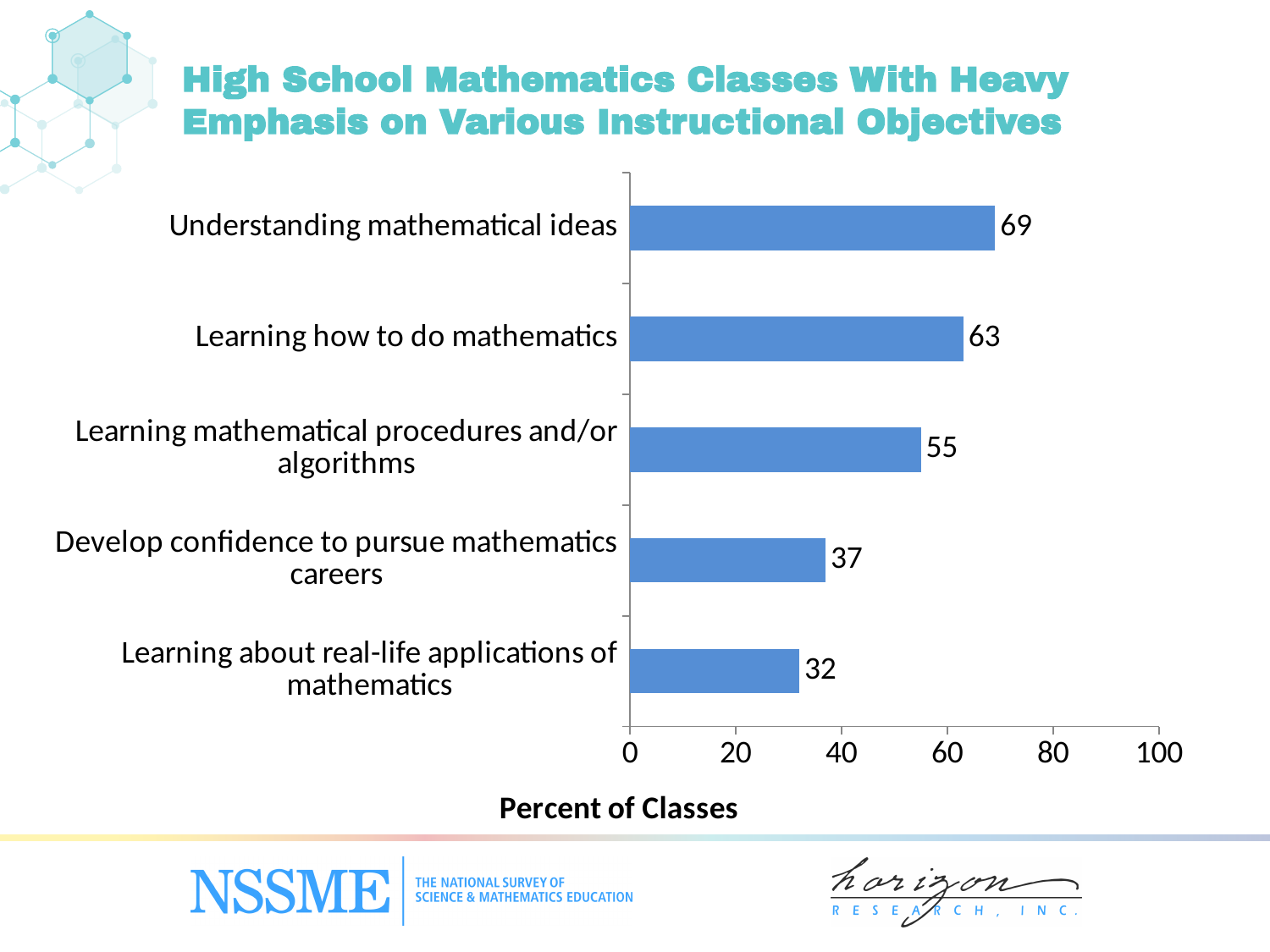

# High School Mathematics Classes With Heavy Emphasis on Various Instructional Objectives

### Chart

| Category | Percent of Classes |
|---|---|
| Learning about real-life applications of mathematics | 32.0 |
| Develop confidence to pursue mathematics careers | 37.0 |
| Learning mathematical procedures and/‌or algorithms | 55.0 |
| Learning how to do mathematics | 63.0 |
| Understanding mathematical ideas | 69.0 |